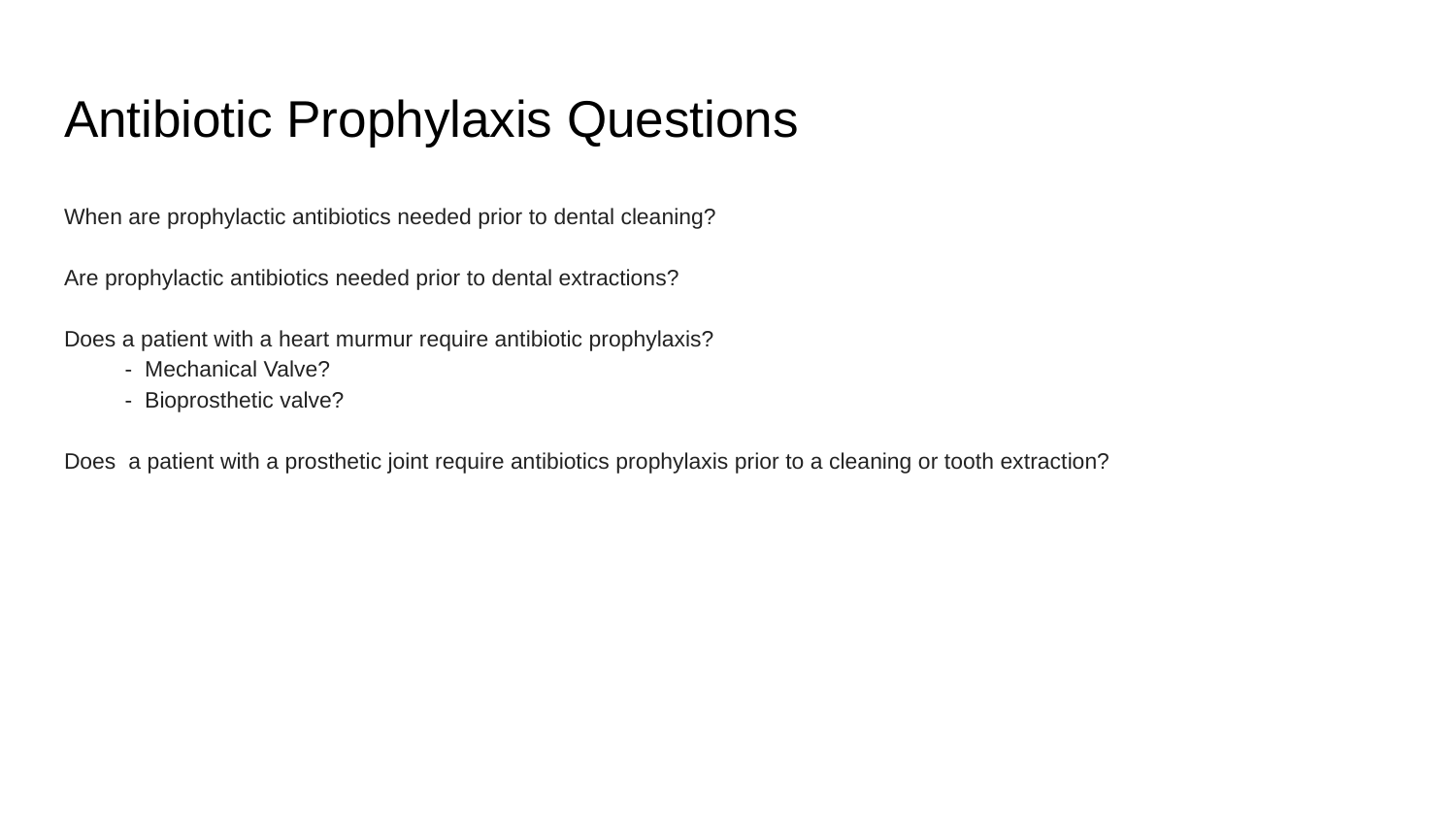

# Antibiotic Prophylaxis Questions
When are prophylactic antibiotics needed prior to dental cleaning?

Are prophylactic antibiotics needed prior to dental extractions?

Does a patient with a heart murmur require antibiotic prophylaxis?
-  Mechanical Valve?
-  Bioprosthetic valve?

Does  a patient with a prosthetic joint require antibiotics prophylaxis prior to a cleaning or tooth extraction?